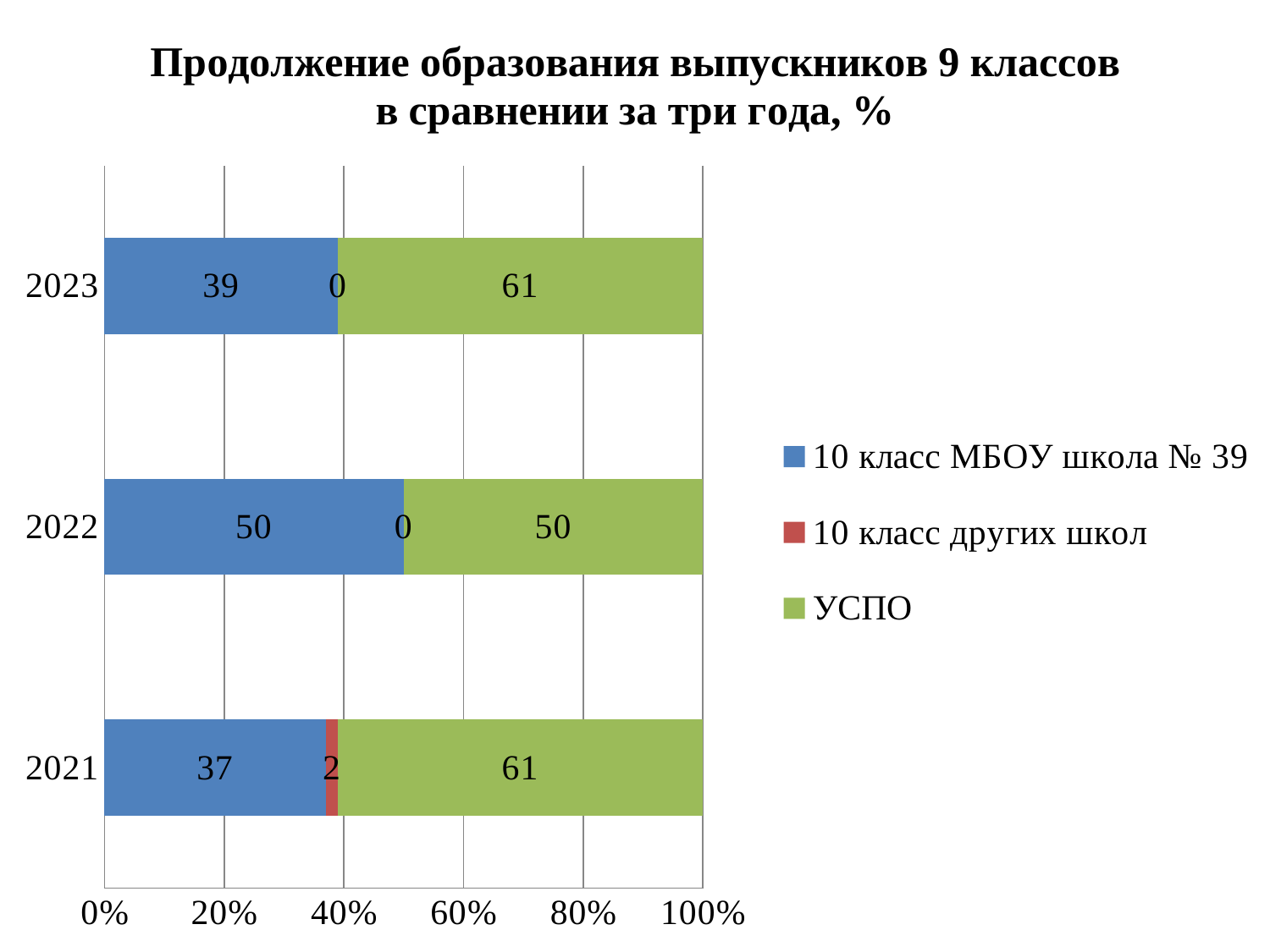

### Chart: Продолжение образования выпускников 9 классов в сравнении за три года, %

| Category | 10 класс МБОУ школа № 39 | 10 класс других школ | УСПО |
|---|---|---|---|
| 2021 | 37.0 | 2.0 | 61.0 |
| 2022 | 50.0 | 0.0 | 50.0 |
| 2023 | 39.0 | 0.0 | 61.0 |